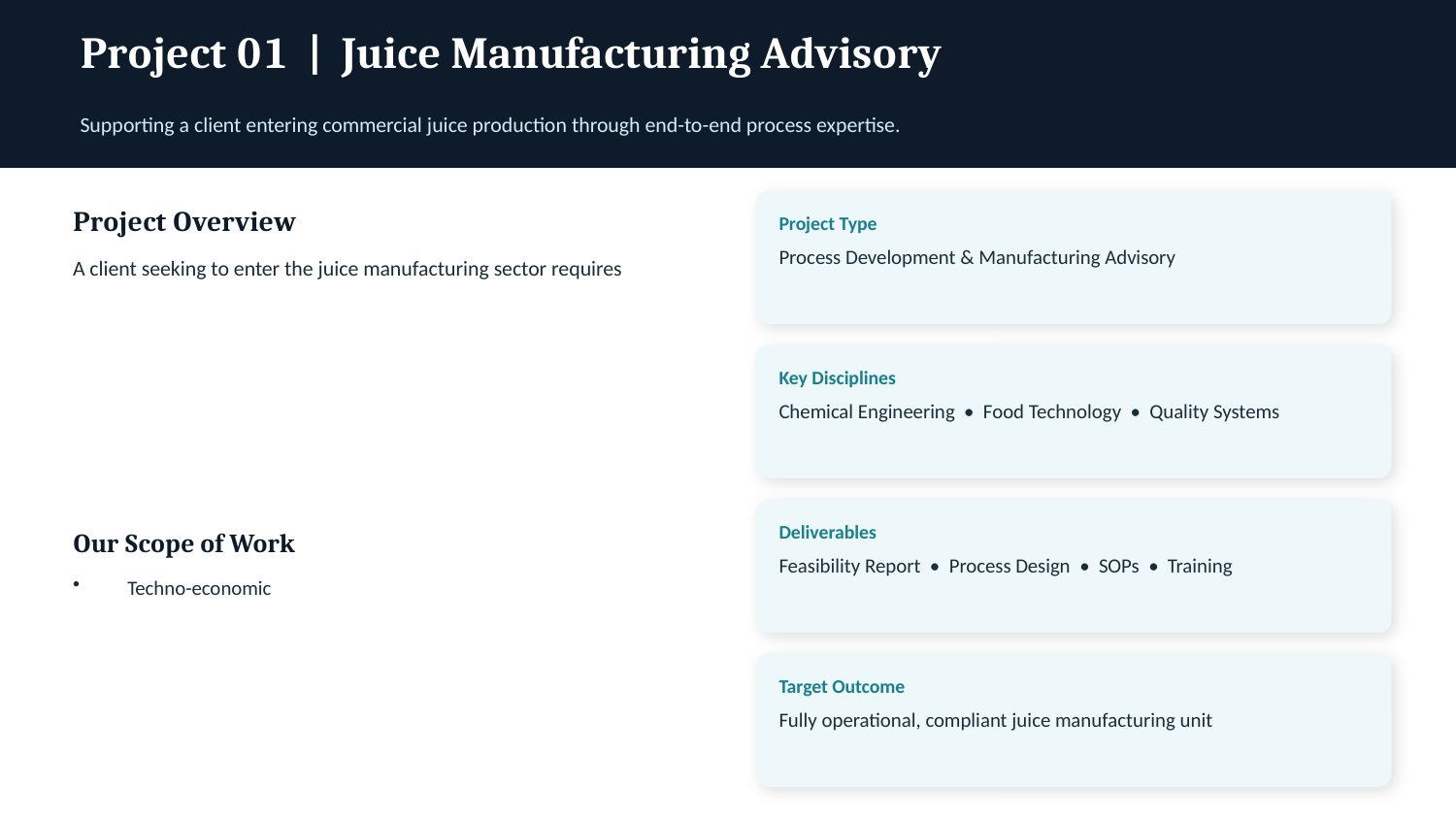

Project 01  |  Juice Manufacturing Advisory
Supporting a client entering commercial juice production through end-to-end process expertise.
Project Overview

Project Type
Process Development & Manufacturing Advisory
A client seeking to enter the juice manufacturing sector requires

Key Disciplines
Chemical Engineering  •  Food Technology  •  Quality Systems

Deliverables
Our Scope of Work
Feasibility Report  •  Process Design  •  SOPs  •  Training
Techno-economic

Target Outcome
Fully operational, compliant juice manufacturing unit